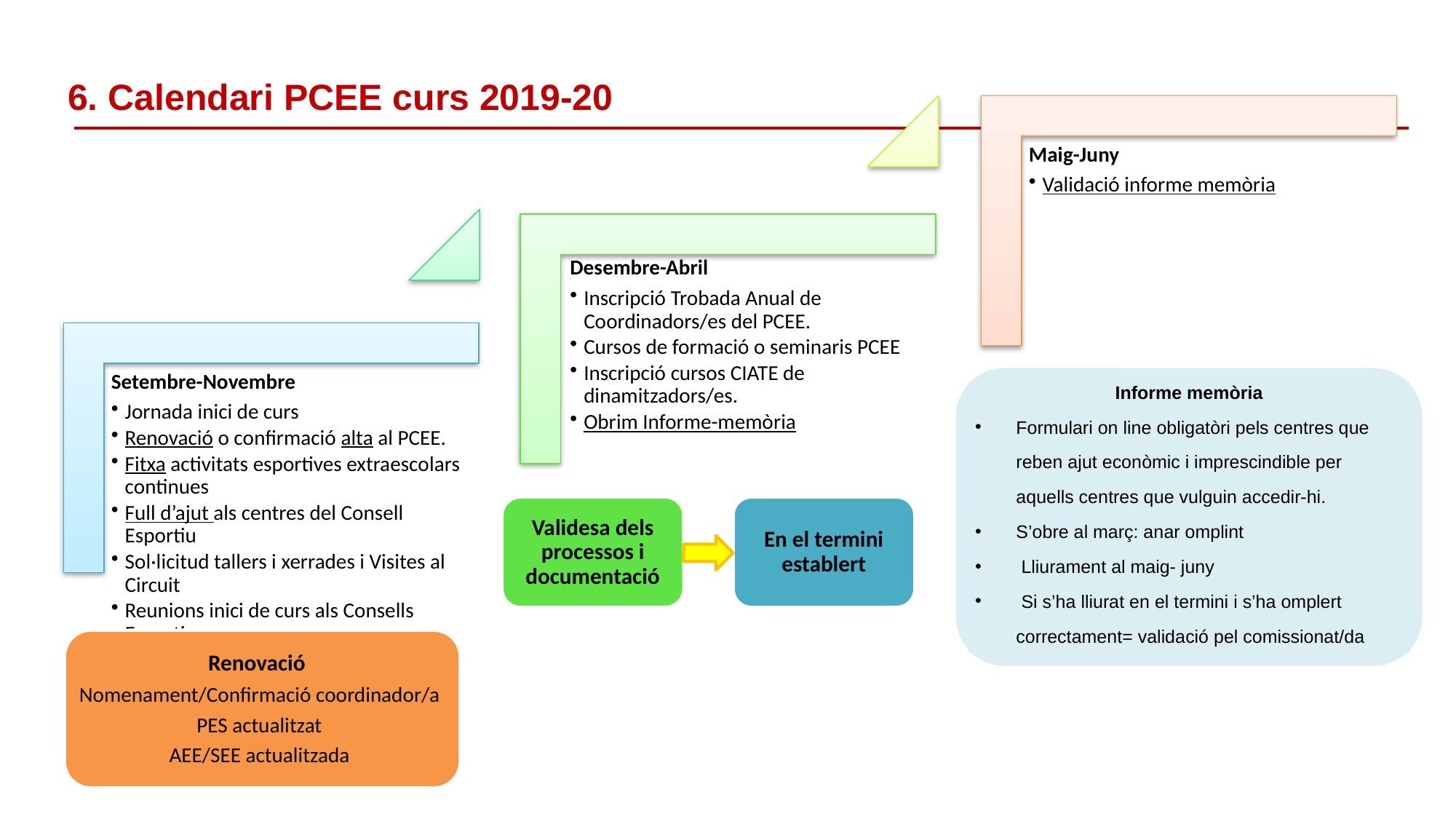

# 6. Calendari PCEE curs 2019-20
Setembre-Novembre
Jornada inici de curs
Renovació o confirmació alta al PCEE.
Fitxa activitats esportives extraescolars continues
Full d’ajut als centres del Consell Esportiu
Sol·licitud tallers i xerrades i Visites al Circuit
Reunions inici de curs als Consells Esportius
Desembre-Abril
Inscripció Trobada Anual de Coordinadors/es del PCEE.
Cursos de formació o seminaris PCEE
Inscripció cursos CIATE de dinamitzadors/es.
Obrim Informe-memòria
Maig-Juny
Validació informe memòria

Informe memòria
Formulari on line obligatòri pels centres que reben ajut econòmic i imprescindible per aquells centres que vulguin accedir-hi.
S’obre al març: anar omplint
 Lliurament al maig- juny
 Si s’ha lliurat en el termini i s’ha omplert correctament= validació pel comissionat/da

En el termini establert

Validesa dels processos i documentació

Renovació
Nomenament/Confirmació coordinador/a
PES actualitzat
AEE/SEE actualitzada